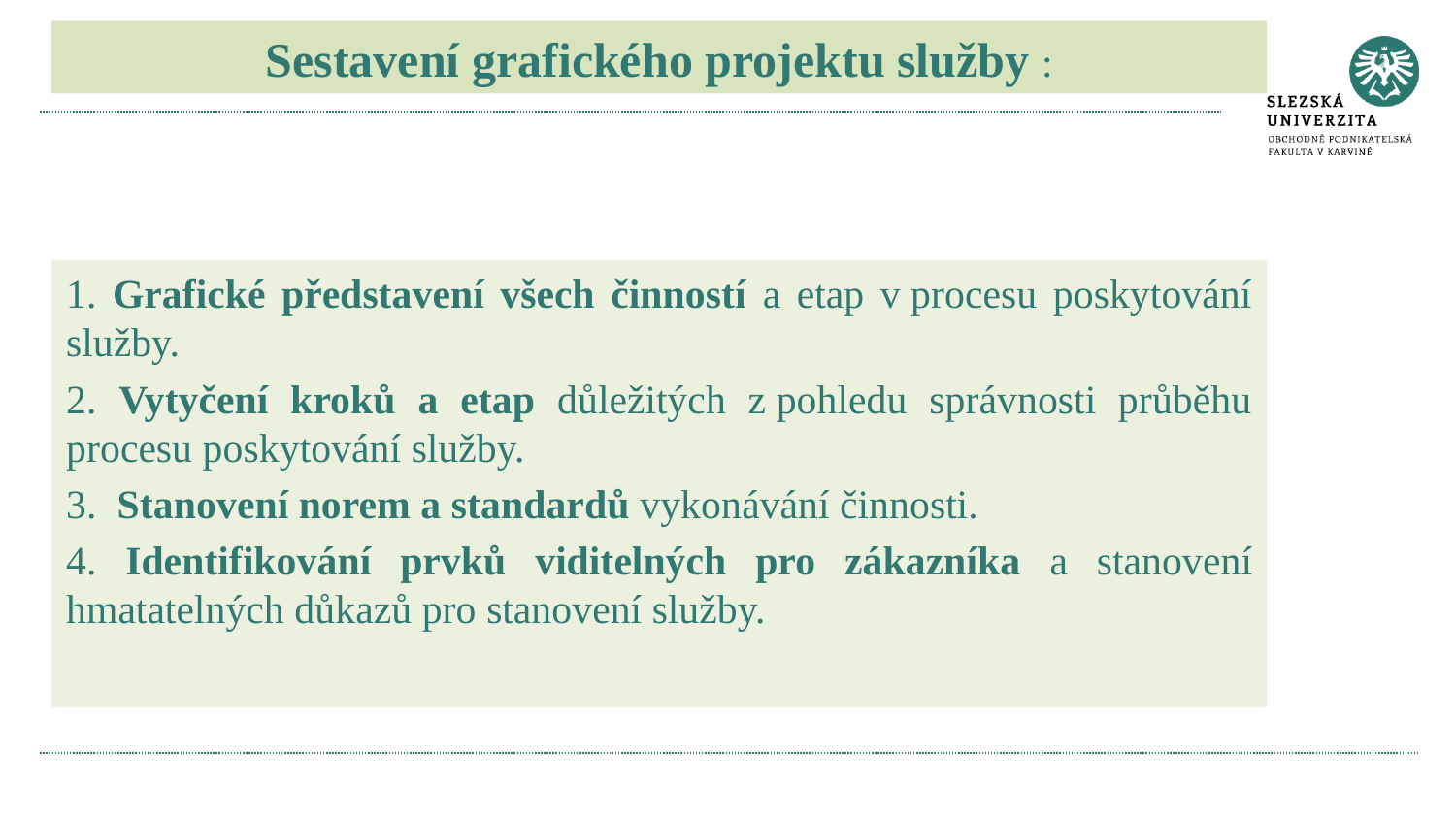

Sestavení grafického projektu služby :
1. Grafické představení všech činností a etap v procesu poskytování služby.
2. Vytyčení kroků a etap důležitých z pohledu správnosti průběhu procesu poskytování služby.
3.  Stanovení norem a standardů vykonávání činnosti.
4. Identifikování prvků viditelných pro zákazníka a stanovení hmatatelných důkazů pro stanovení služby.